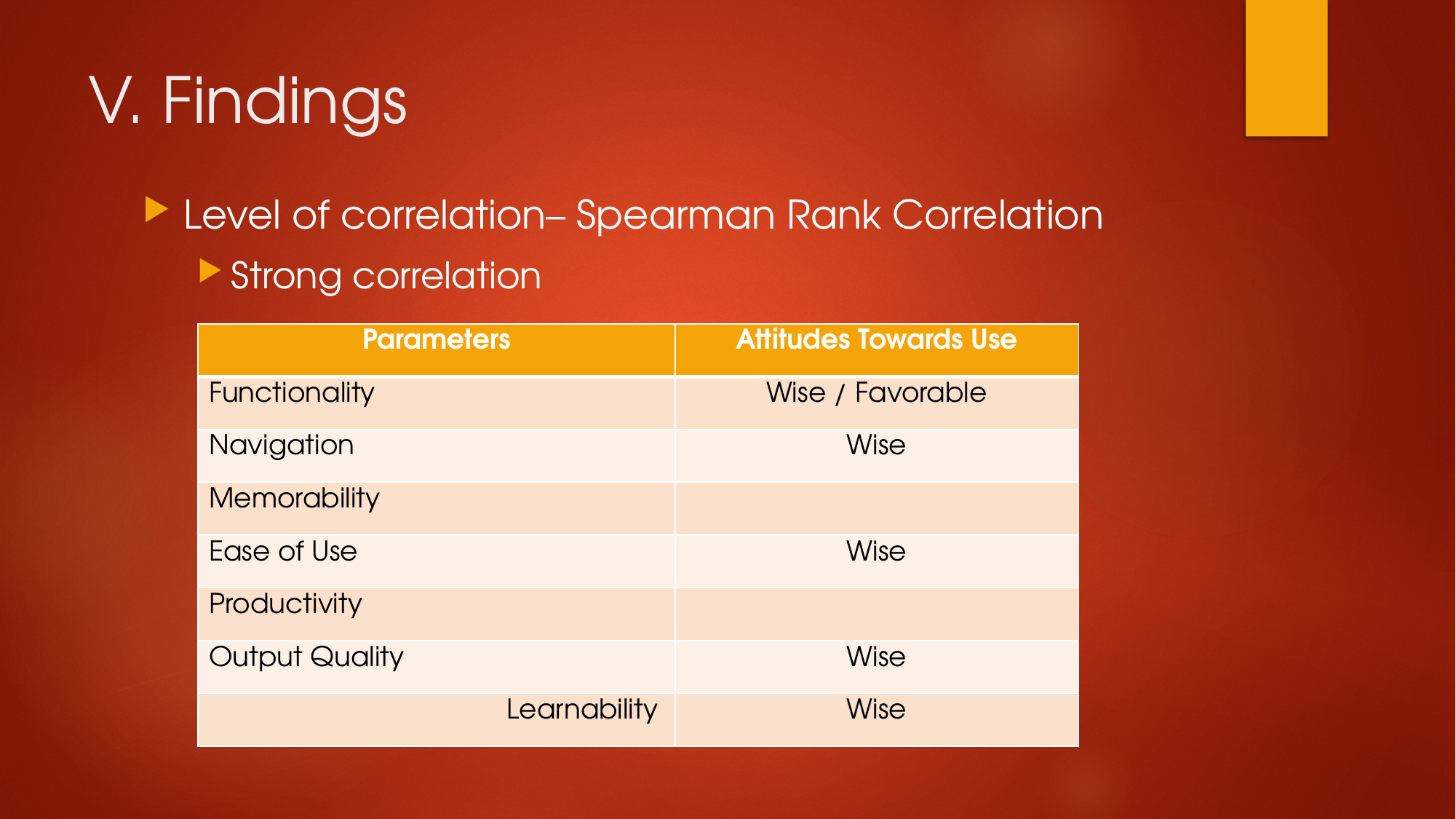

# V. Findings
Level of correlation– Spearman Rank Correlation
Strong correlation

| Parameters | Attitudes Towards Use |
| --- | --- |
| Functionality | Wise / Favorable |
| Navigation | Wise |
| Memorability |  |
| Ease of Use | Wise |
| Productivity |  |
| Output Quality | Wise |
| Learnability | Wise |